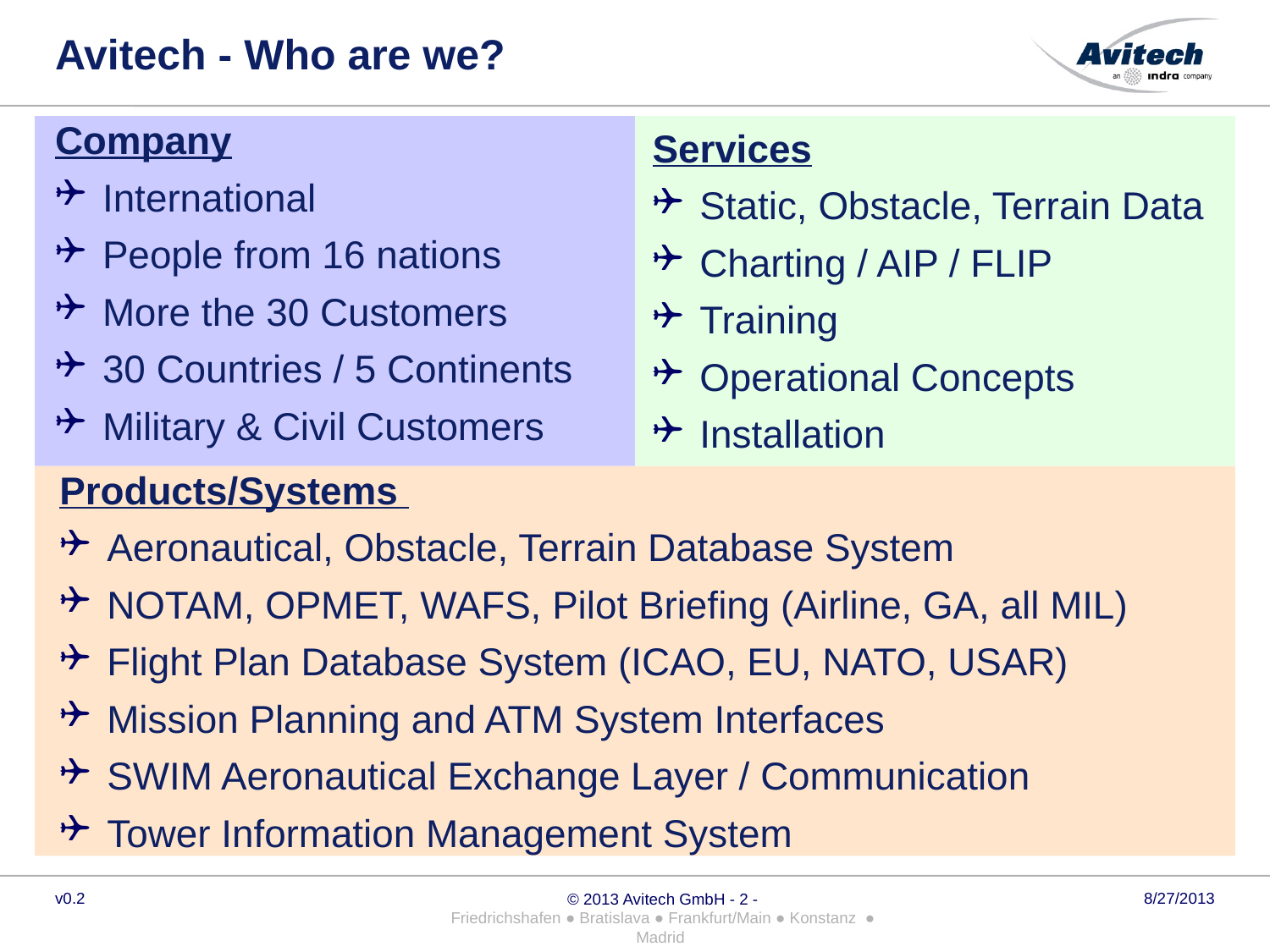

# Avitech - Who are we?
Company
International
People from 16 nations
More the 30 Customers
30 Countries / 5 Continents
Military & Civil Customers
Services
Static, Obstacle, Terrain Data
Charting / AIP / FLIP
Training
Operational Concepts
Installation

Products/Systems
Aeronautical, Obstacle, Terrain Database System
NOTAM, OPMET, WAFS, Pilot Briefing (Airline, GA, all MIL)
Flight Plan Database System (ICAO, EU, NATO, USAR)
Mission Planning and ATM System Interfaces
SWIM Aeronautical Exchange Layer / Communication
Tower Information Management System

v0.2
© 2013 Avitech GmbH - 2 -
Friedrichshafen ● Bratislava ● Frankfurt/Main ● Konstanz  ● Madrid
8/27/2013